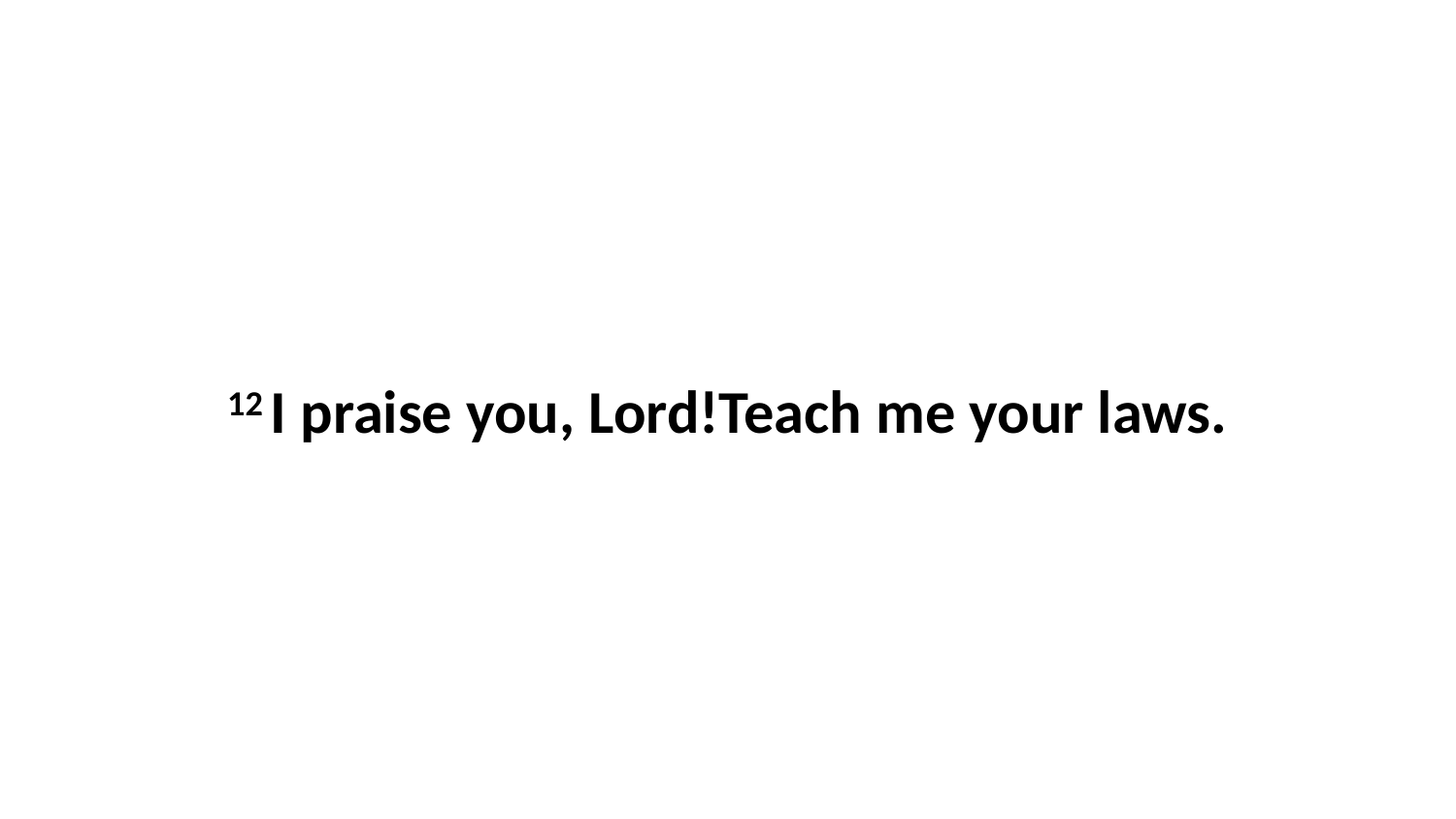

12 I praise you, Lord!Teach me your laws.